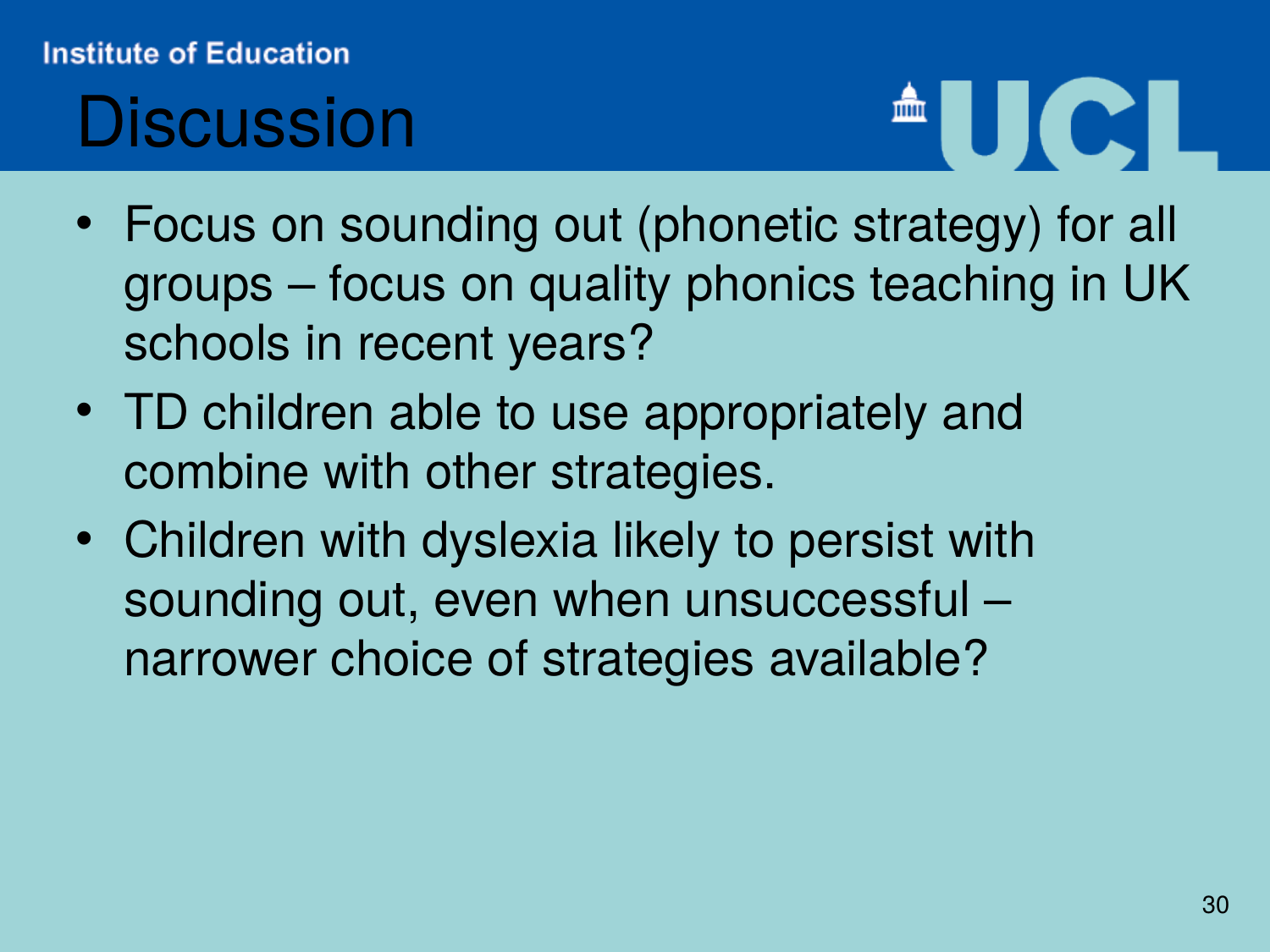

# Discussion
Focus on sounding out (phonetic strategy) for all groups – focus on quality phonics teaching in UK schools in recent years?
TD children able to use appropriately and combine with other strategies.
Children with dyslexia likely to persist with sounding out, even when unsuccessful – narrower choice of strategies available?
30